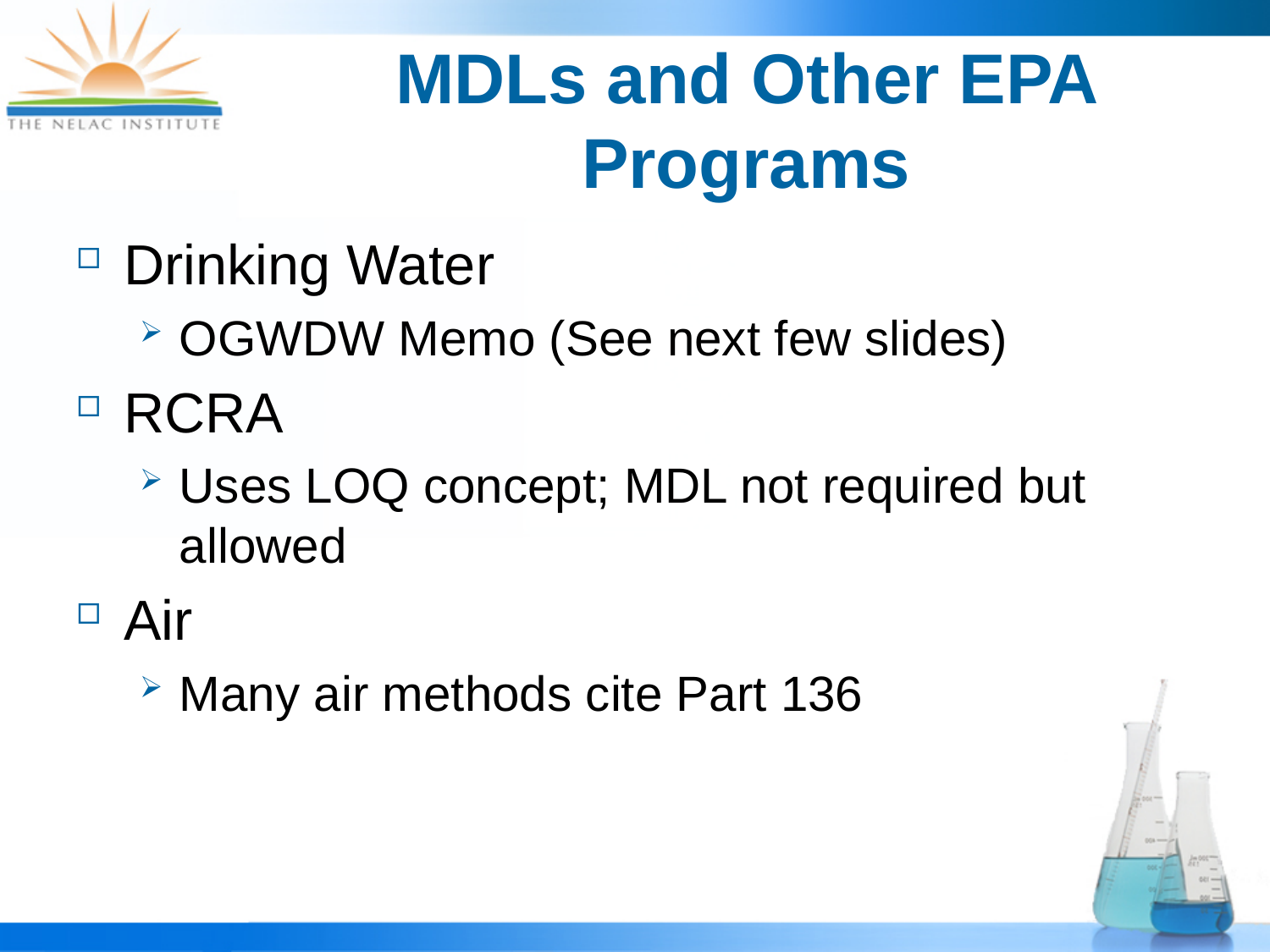

# MDLs and Other EPA Programs
Drinking Water
OGWDW Memo (See next few slides)
RCRA
Uses LOQ concept; MDL not required but allowed
Air
Many air methods cite Part 136